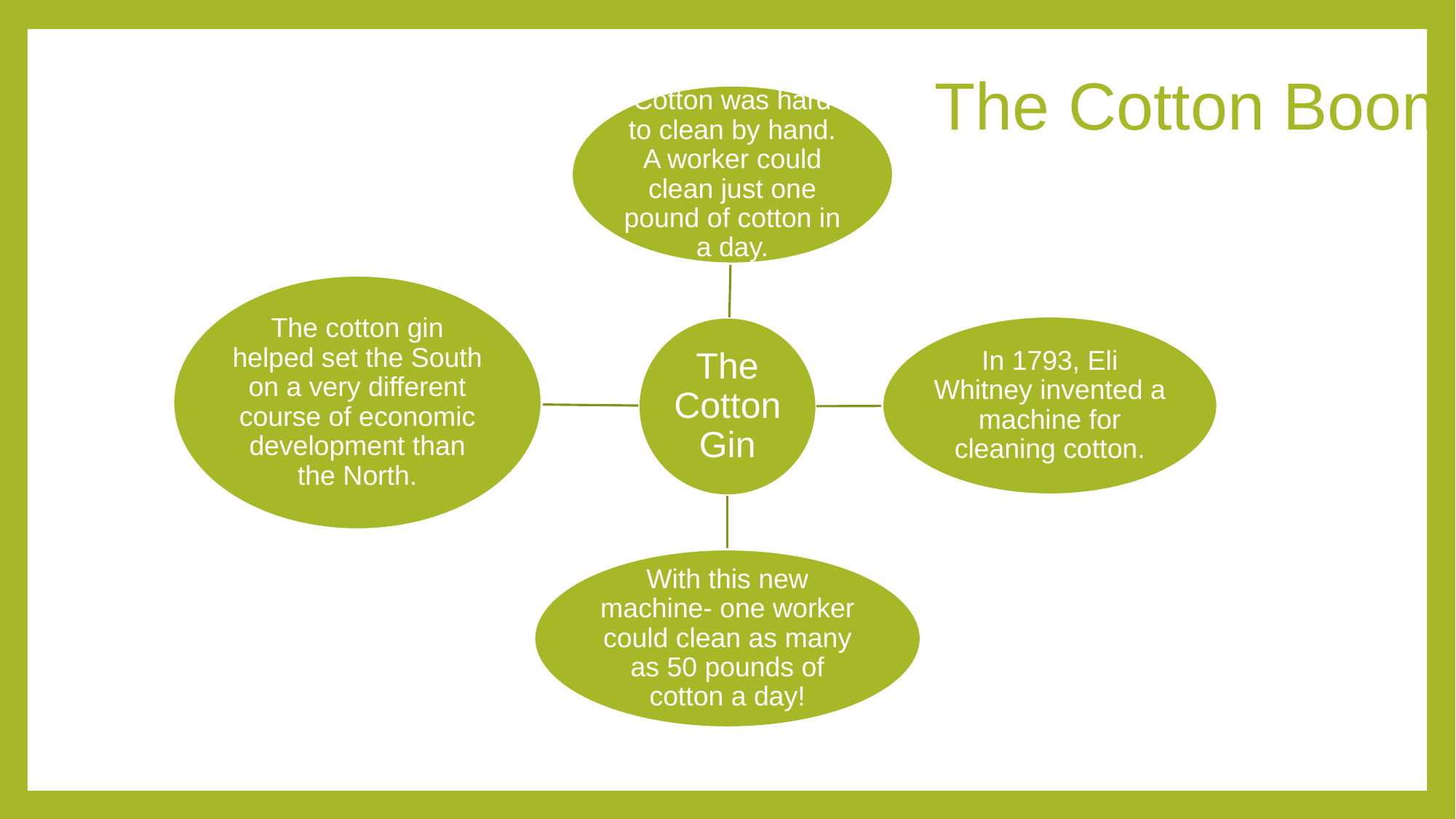

# The Cotton Boom
The Cotton Gin

Cotton was hard to clean by hand. A worker could clean just one pound of cotton in a day.

In 1793, Eli Whitney invented a machine for cleaning cotton.

With this new machine- one worker could clean as many as 50 pounds of cotton a day!

The cotton gin helped set the South on a very different course of economic development than the North.